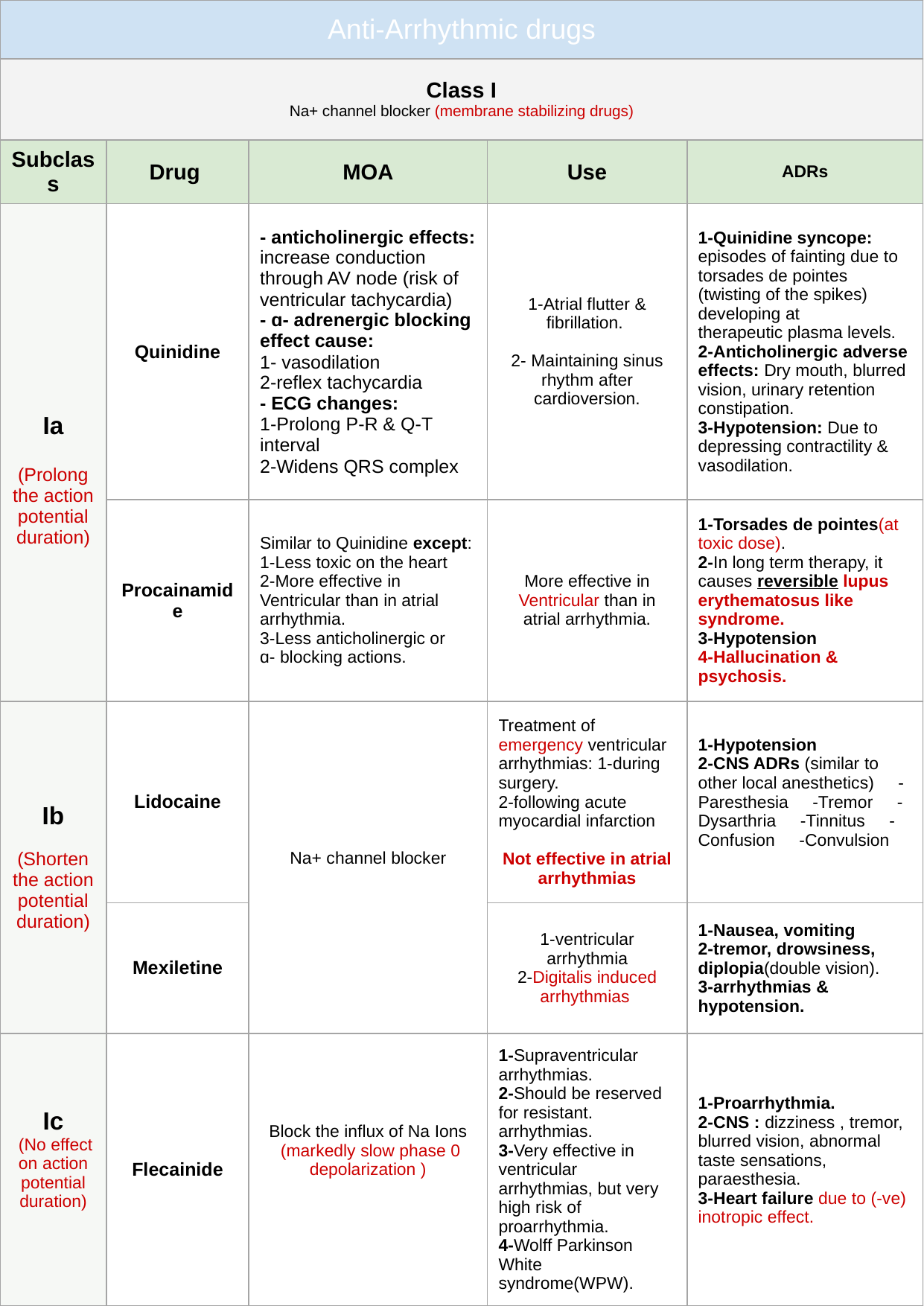

| Anti-Arrhythmic drugs |  |  |  |  |
| --- | --- | --- | --- | --- |
| Class I Na+ channel blocker (membrane stabilizing drugs) |  |  |  |  |
| Subclass | Drug | MOA | Use | ADRs |
| Ia (Prolong the action potential duration) | Quinidine | - anticholinergic effects: increase conduction through AV node (risk of ventricular tachycardia) - ɑ- adrenergic blocking effect cause: 1- vasodilation 2-reflex tachycardia - ECG changes: 1-Prolong P-R & Q-T interval 2-Widens QRS complex | 1-Atrial flutter & fibrillation. 2- Maintaining sinus rhythm after cardioversion. | 1-Quinidine syncope: episodes of fainting due to torsades de pointes (twisting of the spikes) developing at therapeutic plasma levels. 2-Anticholinergic adverse effects: Dry mouth, blurred vision, urinary retention constipation. 3-Hypotension: Due to depressing contractility & vasodilation. |
|  | Procainamide | Similar to Quinidine except: 1-Less toxic on the heart 2-More effective in Ventricular than in atrial arrhythmia. 3-Less anticholinergic or ɑ- blocking actions. | More effective in Ventricular than in atrial arrhythmia. | 1-Torsades de pointes(at toxic dose). 2-In long term therapy, it causes reversible lupus erythematosus like syndrome. 3-Hypotension 4-Hallucination & psychosis. |
| Ib (Shorten the action potential duration) | Lidocaine | Na+ channel blocker | Treatment of emergency ventricular arrhythmias: 1-during surgery. 2-following acute myocardial infarction Not effective in atrial arrhythmias | 1-Hypotension 2-CNS ADRs (similar to other local anesthetics) -Paresthesia -Tremor -Dysarthria -Tinnitus -Confusion -Convulsion |
|  | Mexiletine |  | 1-ventricular arrhythmia 2-Digitalis induced arrhythmias | 1-Nausea, vomiting 2-tremor, drowsiness, diplopia(double vision). 3-arrhythmias & hypotension. |
| Ic (No effect on action potential duration) | Flecainide | Block the influx of Na Ions (markedly slow phase 0 depolarization ) | 1-Supraventricular arrhythmias. 2-Should be reserved for resistant. arrhythmias. 3-Very effective in ventricular arrhythmias, but very high risk of proarrhythmia. 4-Wolff Parkinson White syndrome(WPW). | 1-Proarrhythmia. 2-CNS : dizziness , tremor, blurred vision, abnormal taste sensations, paraesthesia. 3-Heart failure due to (-ve) inotropic effect. |